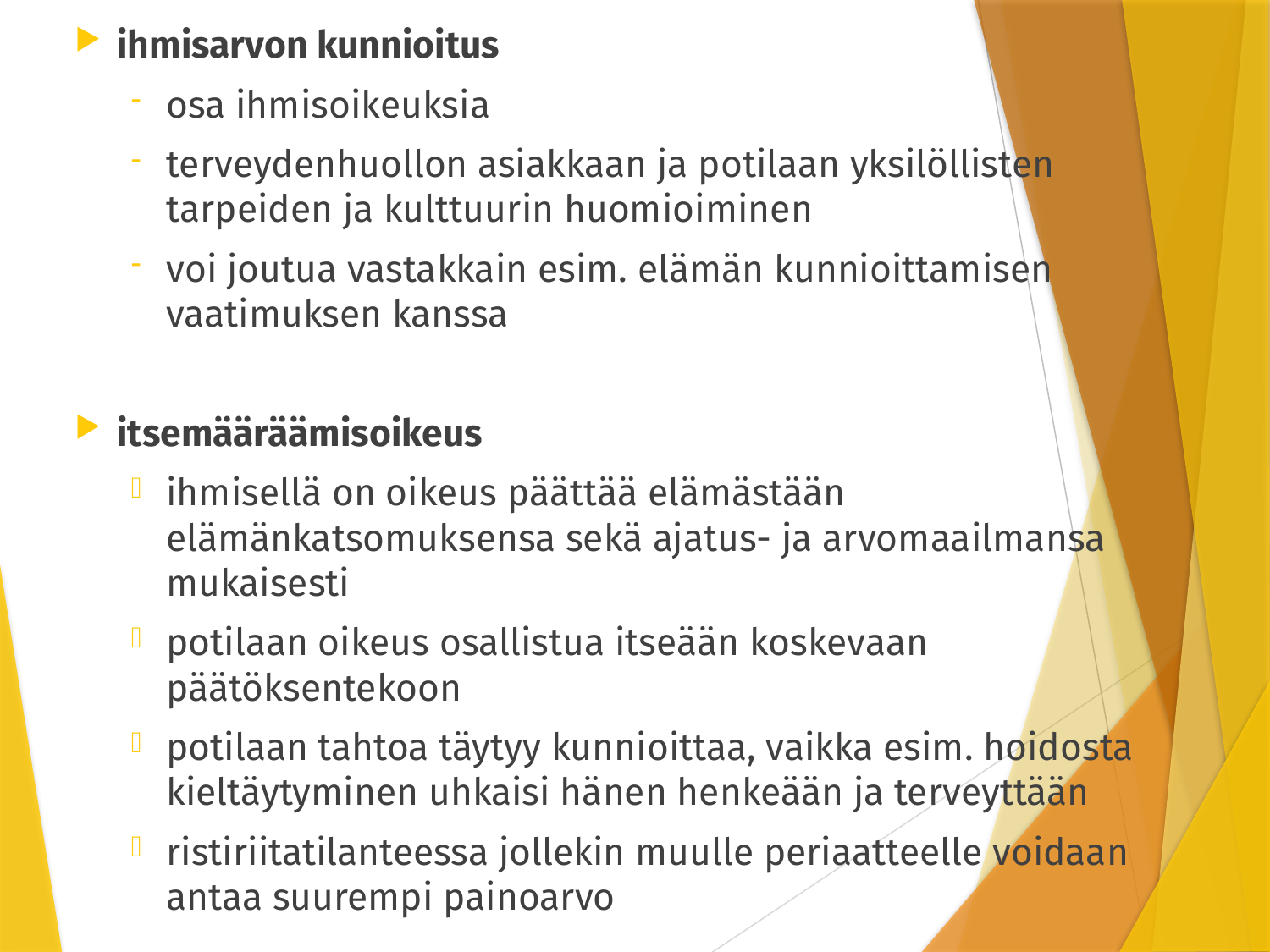

ihmisarvon kunnioitus
osa ihmisoikeuksia
terveydenhuollon asiakkaan ja potilaan yksilöllisten tarpeiden ja kulttuurin huomioiminen
voi joutua vastakkain esim. elämän kunnioittamisen vaatimuksen kanssa

itsemääräämisoikeus
ihmisellä on oikeus päättää elämästään elämänkatsomuksensa sekä ajatus- ja arvomaailmansa mukaisesti
potilaan oikeus osallistua itseään koskevaan päätöksentekoon
potilaan tahtoa täytyy kunnioittaa, vaikka esim. hoidosta kieltäytyminen uhkaisi hänen henkeään ja terveyttään
ristiriitatilanteessa jollekin muulle periaatteelle voidaan antaa suurempi painoarvo